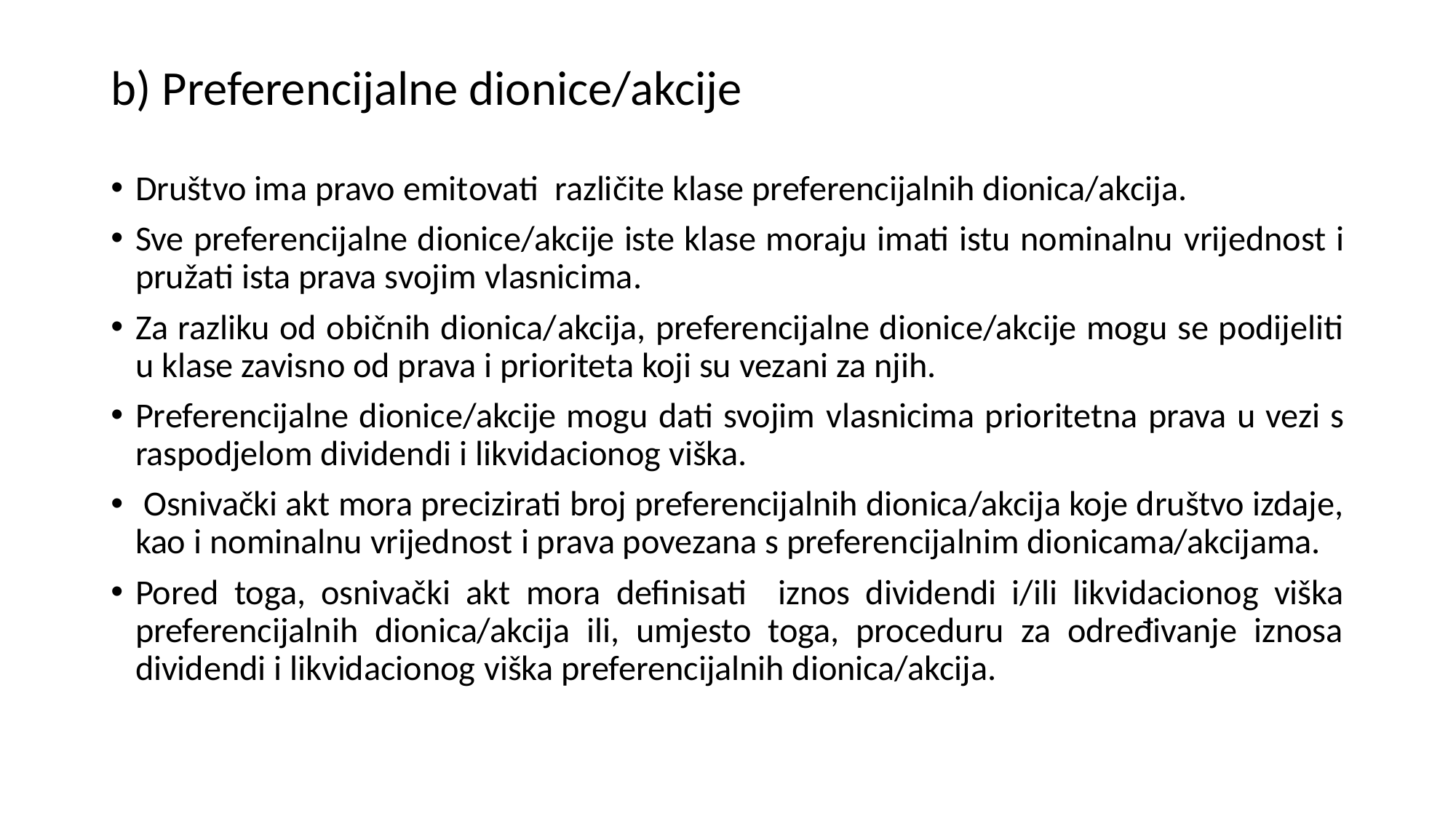

# b) Preferencijalne dionice/akcije
Društvo ima pravo emitovati  različite klase preferencijalnih dionica/akcija.
Sve preferencijalne dionice/akcije iste klase moraju imati istu nominalnu vrijednost i pružati ista prava svojim vlasnicima.
Za razliku od običnih dionica/akcija, preferencijalne dionice/akcije mogu se podijeliti u klase zavisno od prava i prioriteta koji su vezani za njih.
Preferencijalne dionice/akcije mogu dati svojim vlasnicima prioritetna prava u vezi s raspodjelom dividendi i likvidacionog viška.
 Osnivački akt mora precizirati broj preferencijalnih dionica/akcija koje društvo izdaje, kao i nominalnu vrijednost i prava povezana s preferencijalnim dionicama/akcijama.
Pored toga, osnivački akt mora definisati  iznos dividendi i/ili likvidacionog viška preferencijalnih dionica/akcija ili, umjesto toga, proceduru za određivanje iznosa dividendi i likvidacionog viška preferencijalnih dionica/akcija.